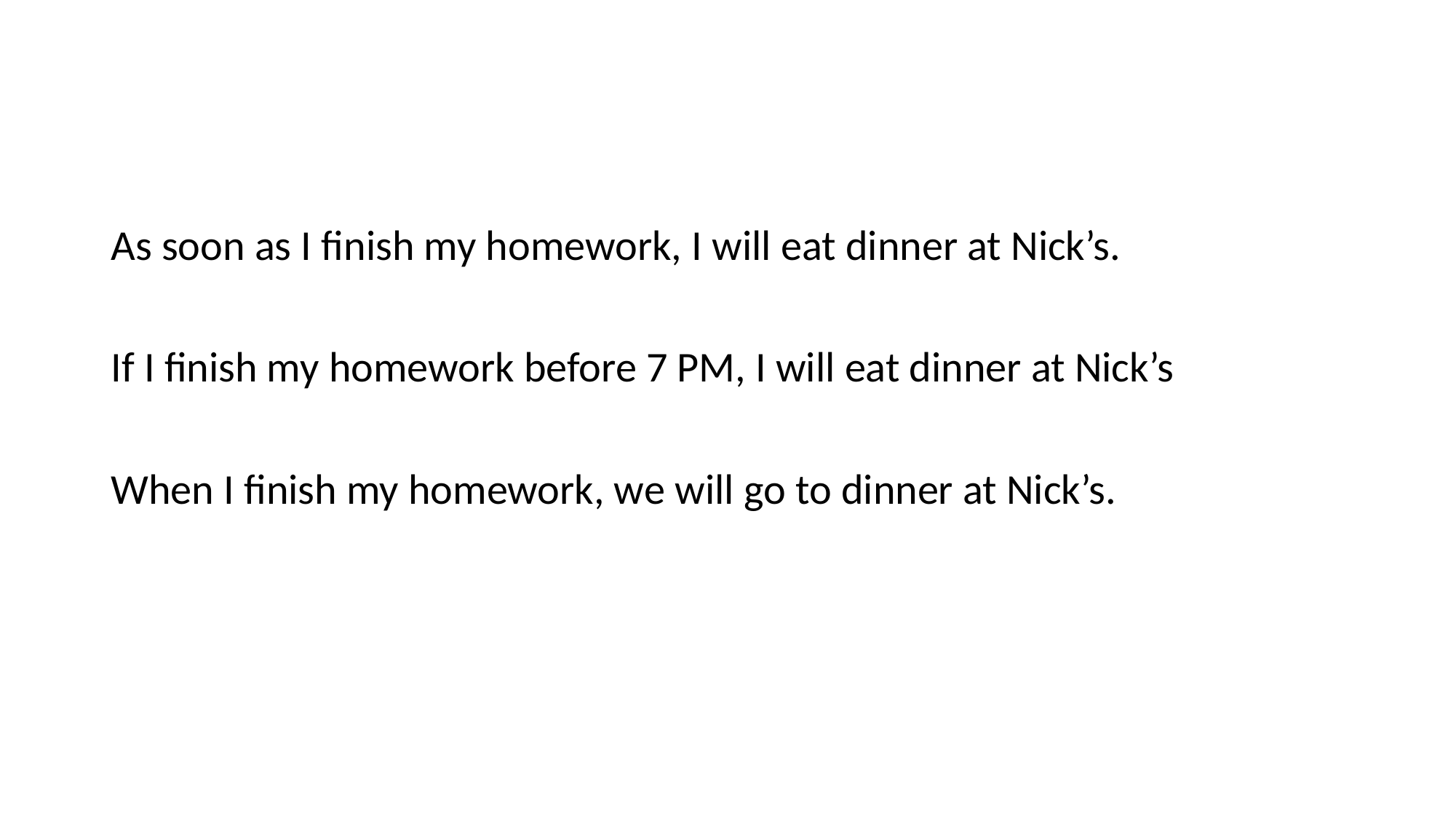

#
As soon as I finish my homework, I will eat dinner at Nick’s.

If I finish my homework before 7 PM, I will eat dinner at Nick’s

When I finish my homework, we will go to dinner at Nick’s.